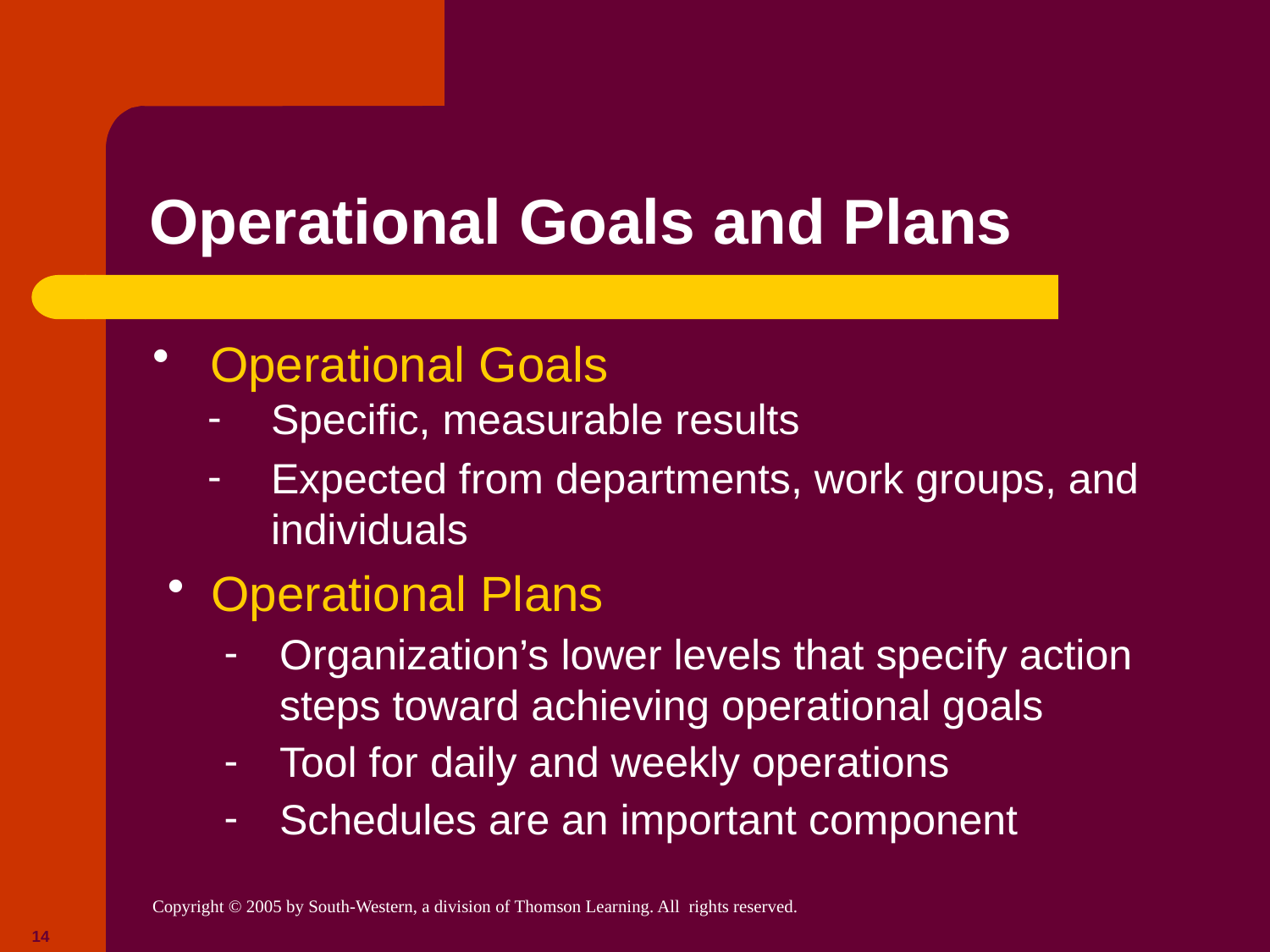

# Operational Goals and Plans
  Operational Goals
Specific, measurable results
Expected from departments, work groups, and individuals
 Operational Plans
Organization’s lower levels that specify action steps toward achieving operational goals
Tool for daily and weekly operations
Schedules are an important component
14